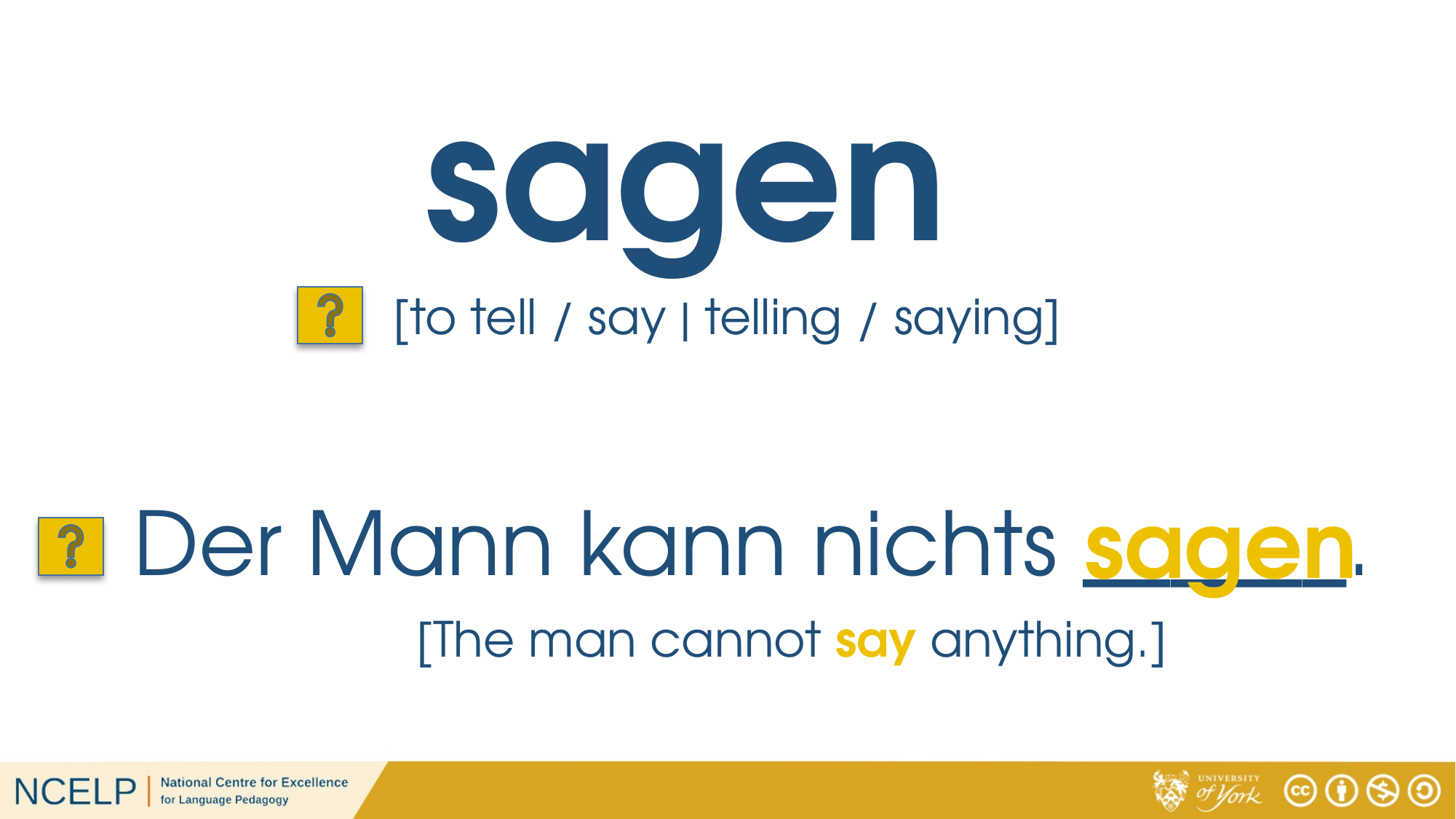

# sagen
[to tell / say | telling / saying]

Der Mann kann nichts ______.
sagen

[The man cannot say anything.]